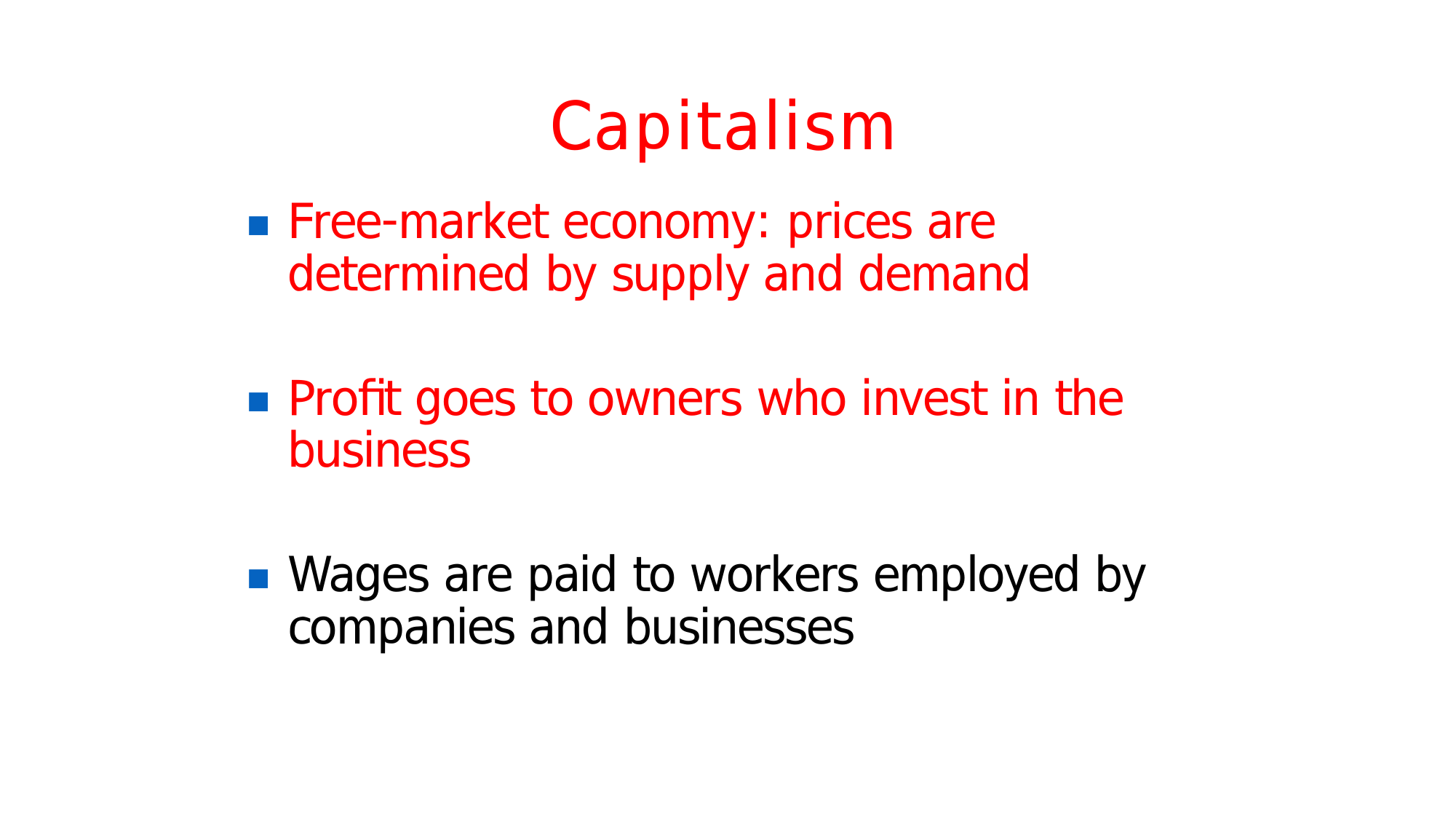

# Capitalism
Free-market economy: prices are determined by supply and demand

Profit goes to owners who invest in the business

Wages are paid to workers employed by companies and businesses